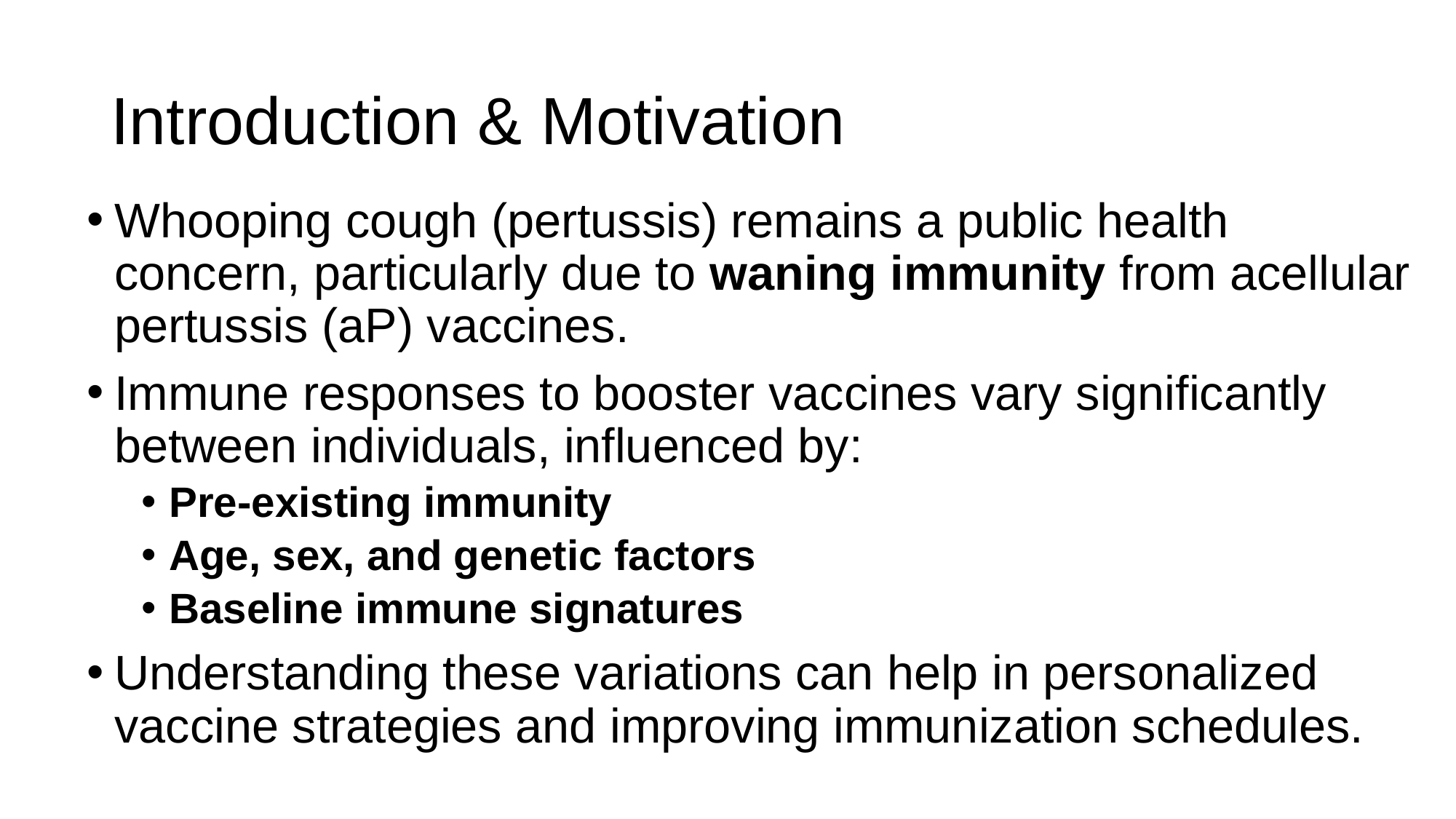

# Introduction & Motivation
Whooping cough (pertussis) remains a public health concern, particularly due to waning immunity from acellular pertussis (aP) vaccines.
Immune responses to booster vaccines vary significantly between individuals, influenced by:
Pre-existing immunity
Age, sex, and genetic factors
Baseline immune signatures
Understanding these variations can help in personalized vaccine strategies and improving immunization schedules.